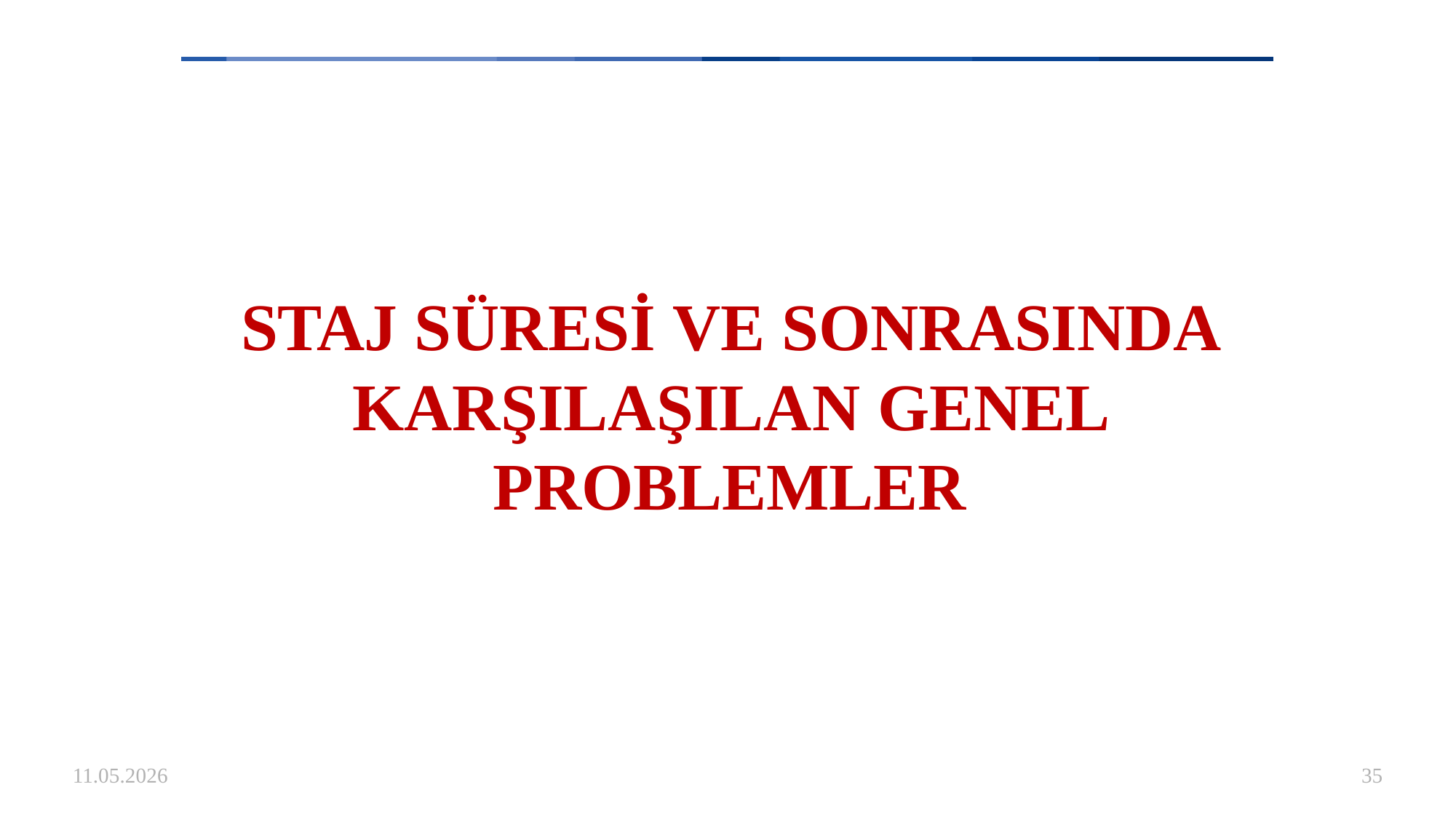

# STAJ SÜRESİ VE SONRASINDA KARŞILAŞILAN GENEL PROBLEMLER
11.05.2026
35